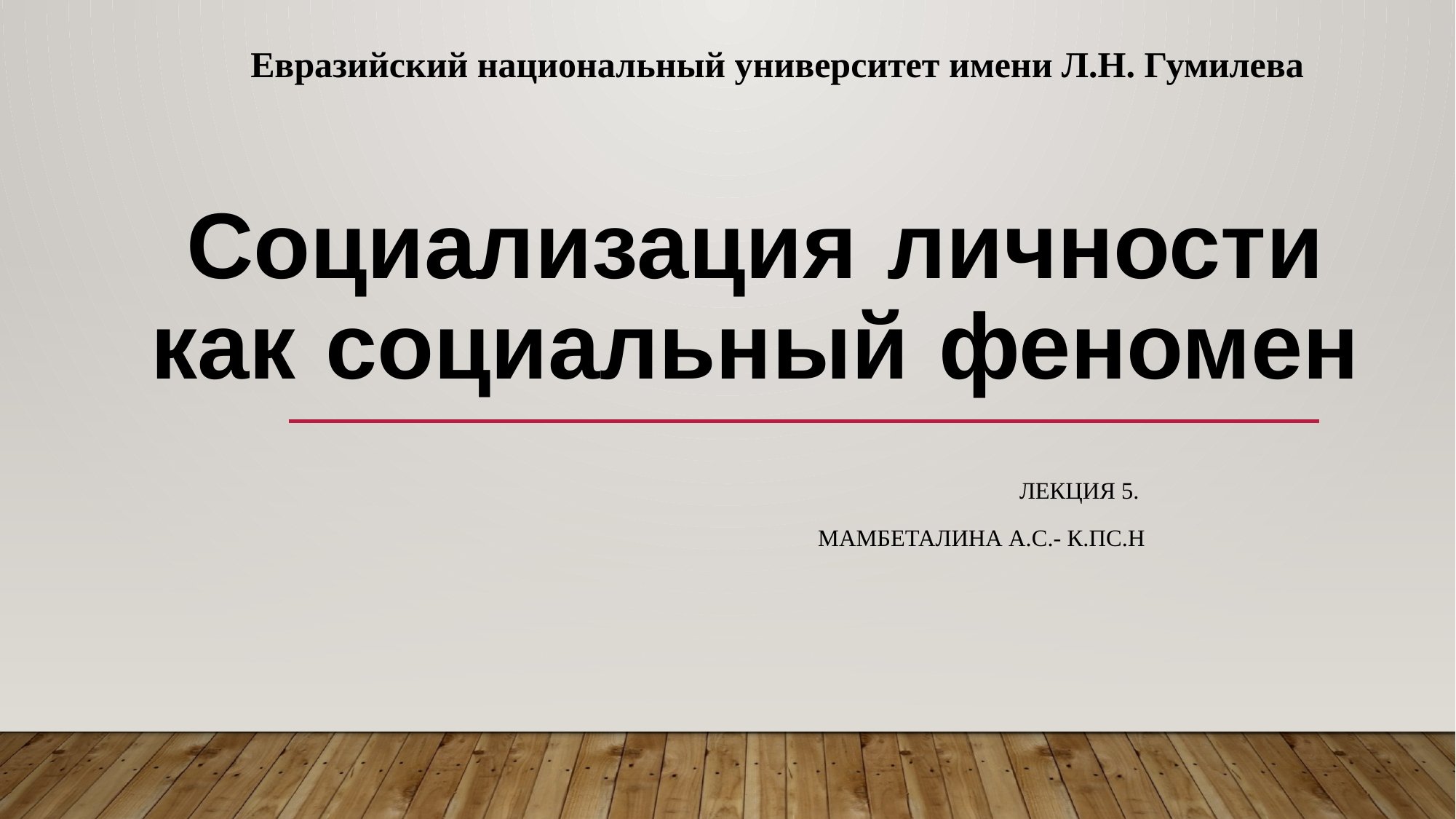

Евразийский национальный университет имени Л.Н. Гумилева
# Социализация личности как социальный феномен
Лекция 5.
Мамбеталина А.С.- к.пс.н